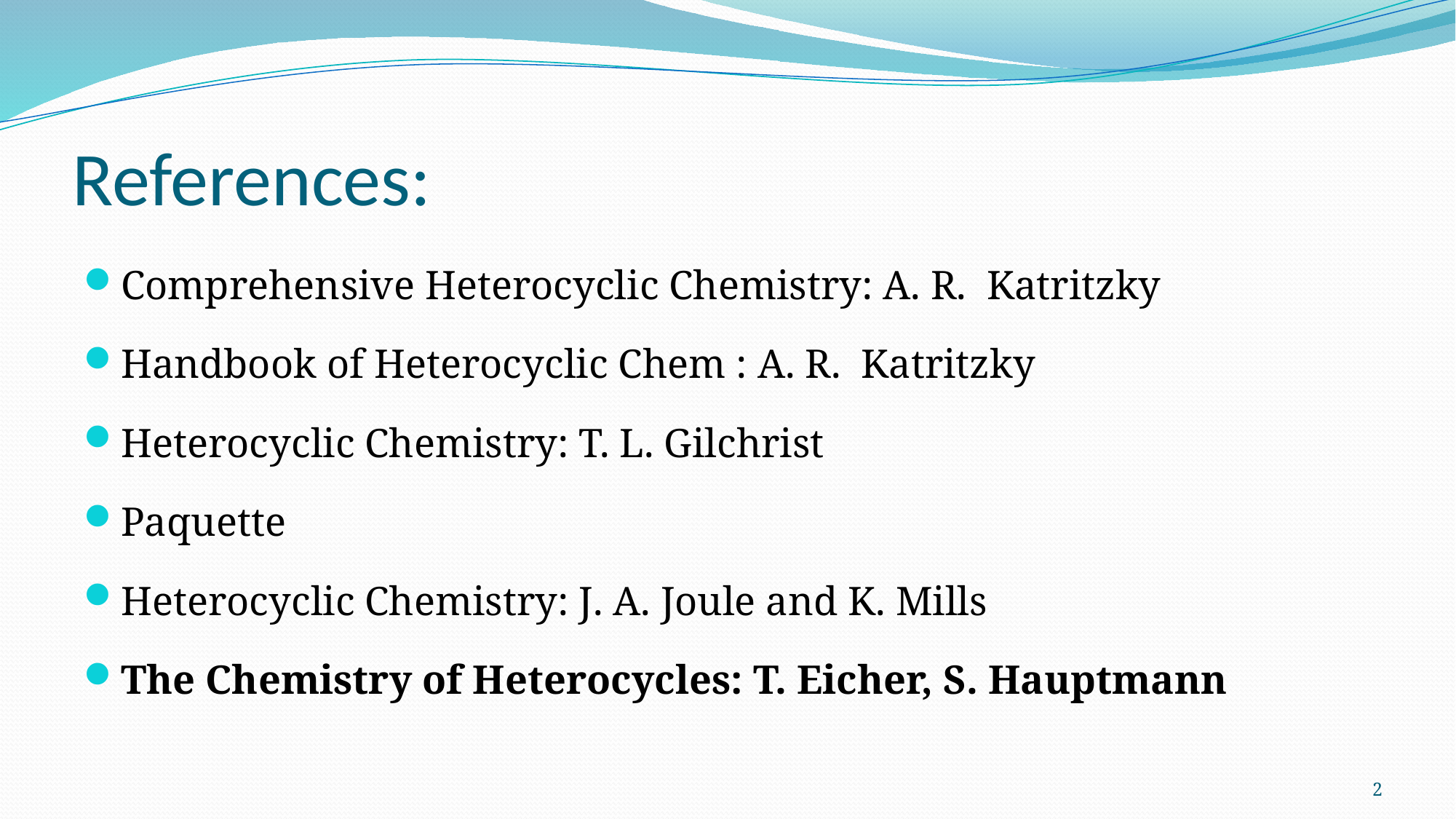

# References:
Comprehensive Heterocyclic Chemistry: A. R.  Katritzky
Handbook of Heterocyclic Chem : A. R.  Katritzky
Heterocyclic Chemistry: T. L. Gilchrist
Paquette
Heterocyclic Chemistry: J. A. Joule and K. Mills
The Chemistry of Heterocycles: T. Eicher, S. Hauptmann

2